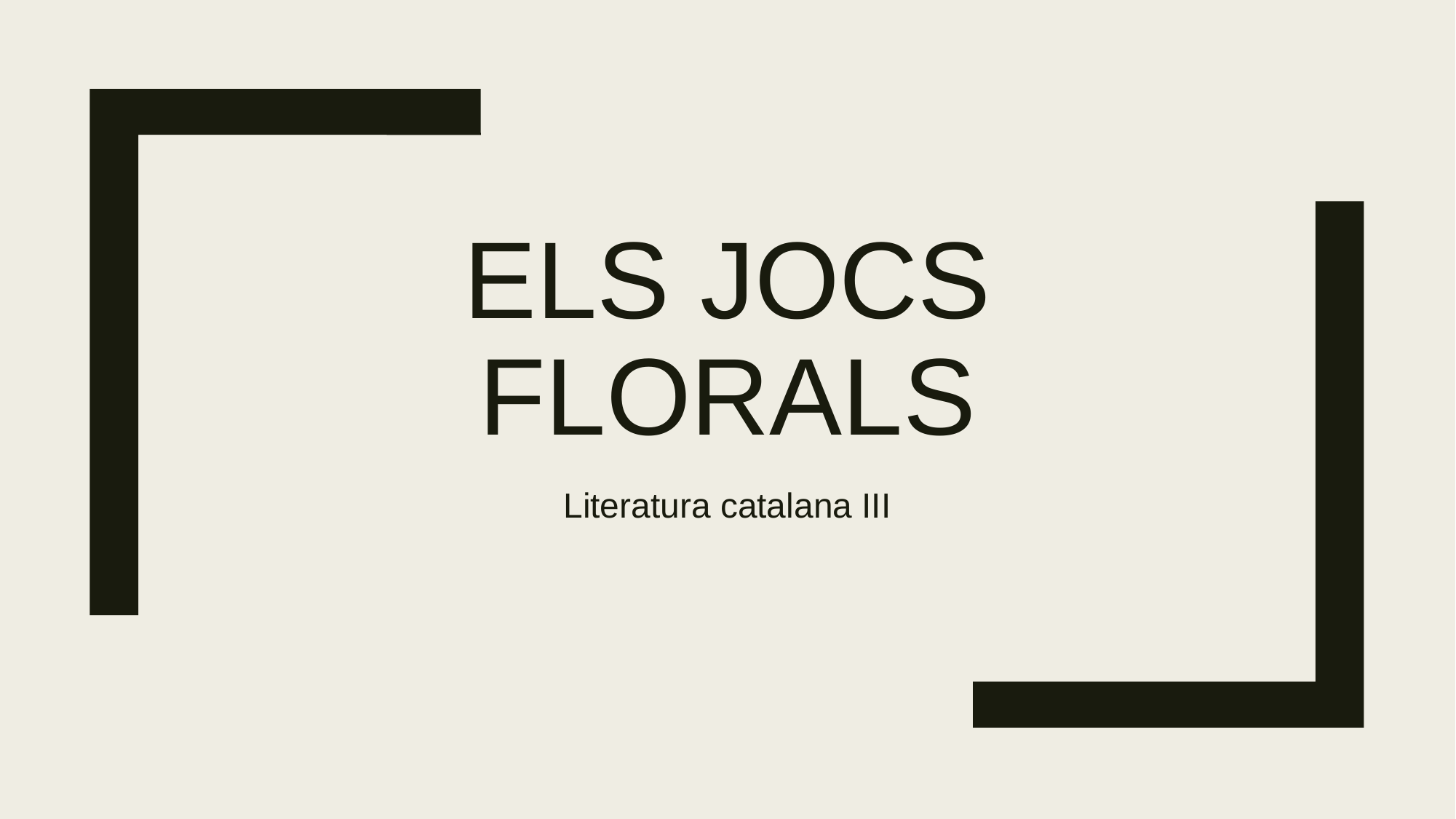

# Els Jocs florals
Literatura catalana III